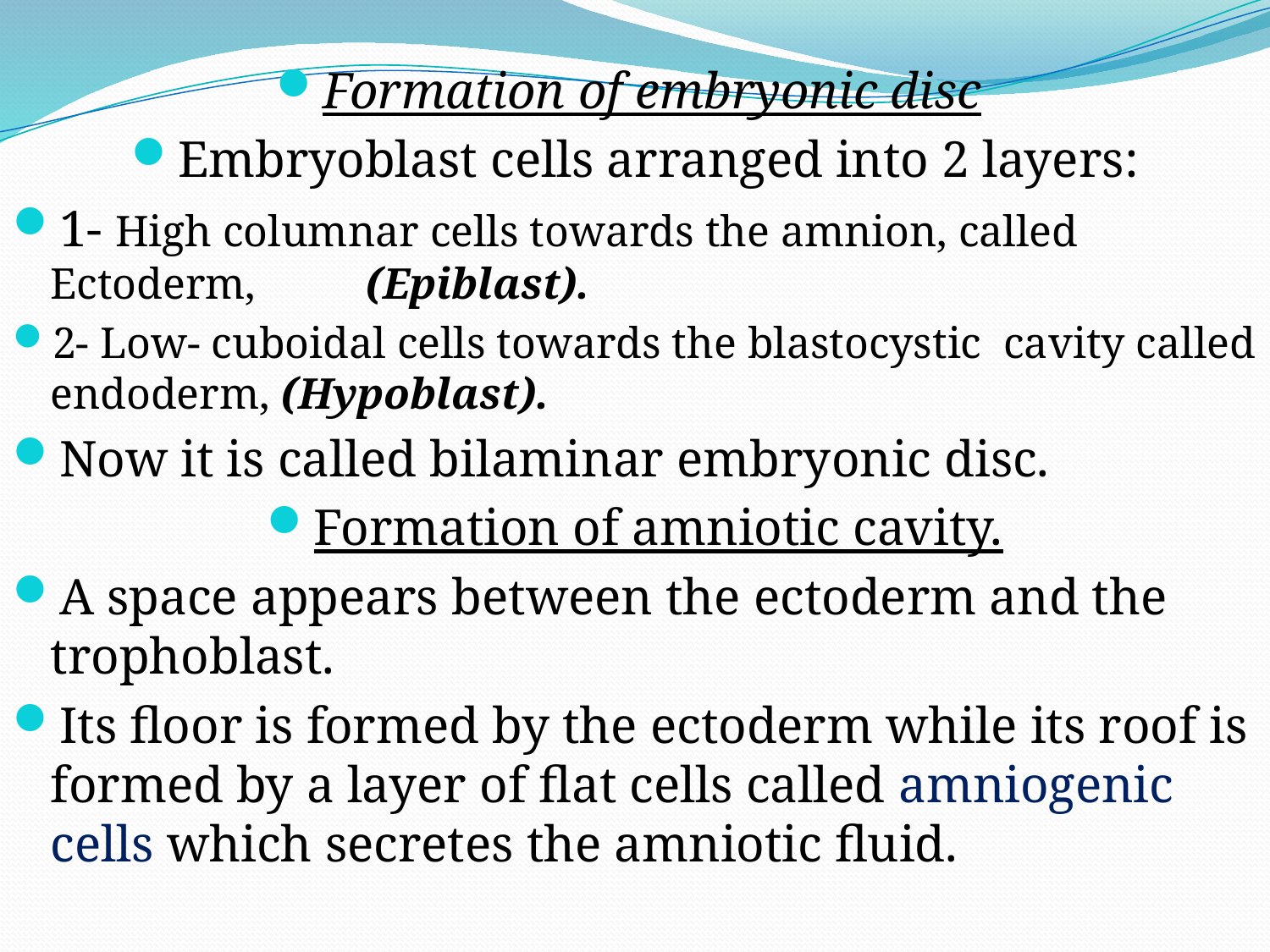

Formation of embryonic disc
Embryoblast cells arranged into 2 layers:
1- High columnar cells towards the amnion, called Ectoderm,          (Epiblast).
2- Low- cuboidal cells towards the blastocystic  cavity called endoderm, (Hypoblast).
Now it is called bilaminar embryonic disc.
Formation of amniotic cavity.
A space appears between the ectoderm and the trophoblast.
Its floor is formed by the ectoderm while its roof is formed by a layer of flat cells called amniogenic cells which secretes the amniotic fluid.